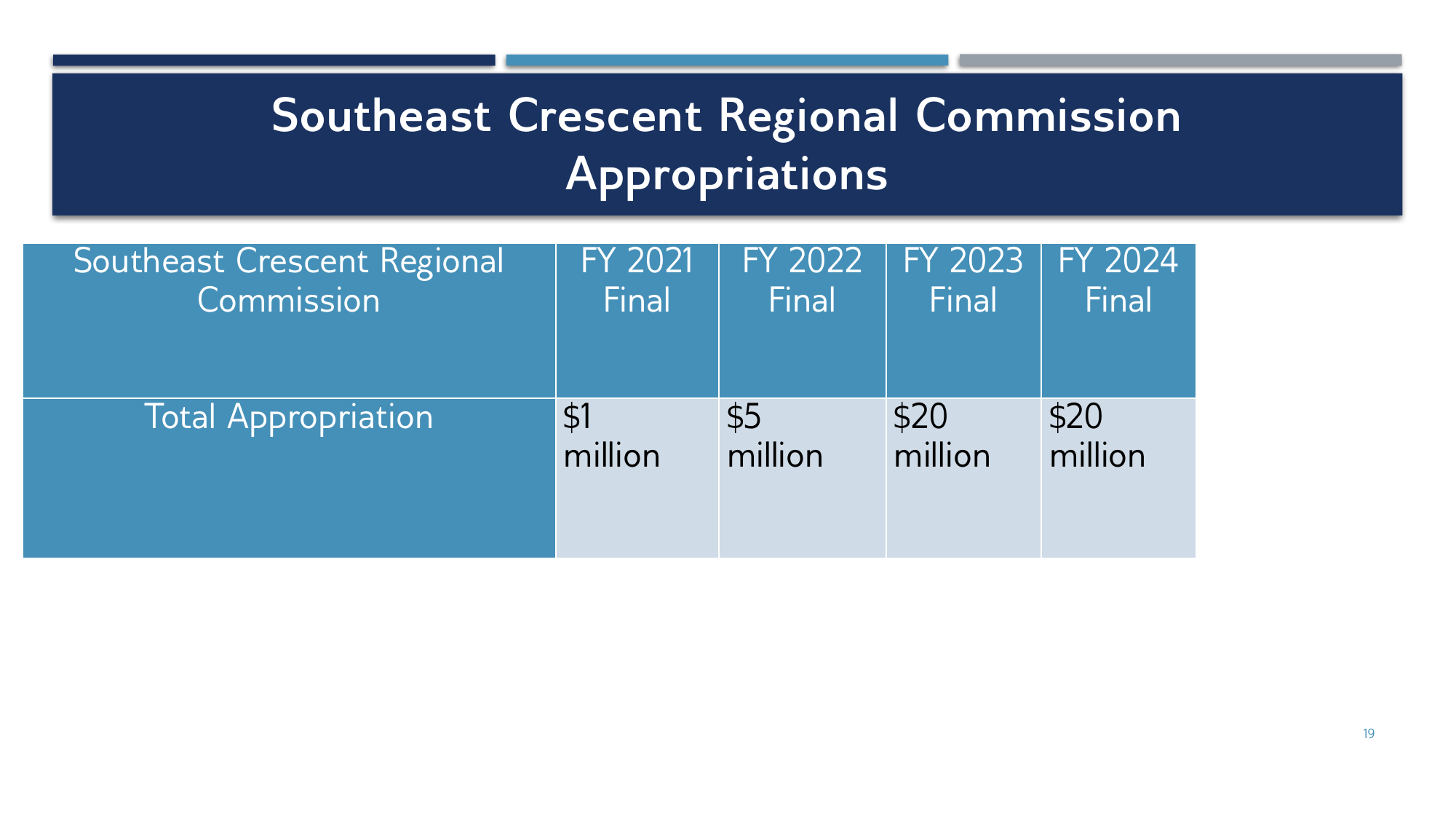

# Southeast Crescent Regional Commission Appropriations
| Southeast Crescent Regional Commission | FY 2021 Final | FY 2022 Final | FY 2023 Final | FY 2024 Final |
| --- | --- | --- | --- | --- |
| Total Appropriation | $1 million | $5 million | $20 million | $20 million |

19